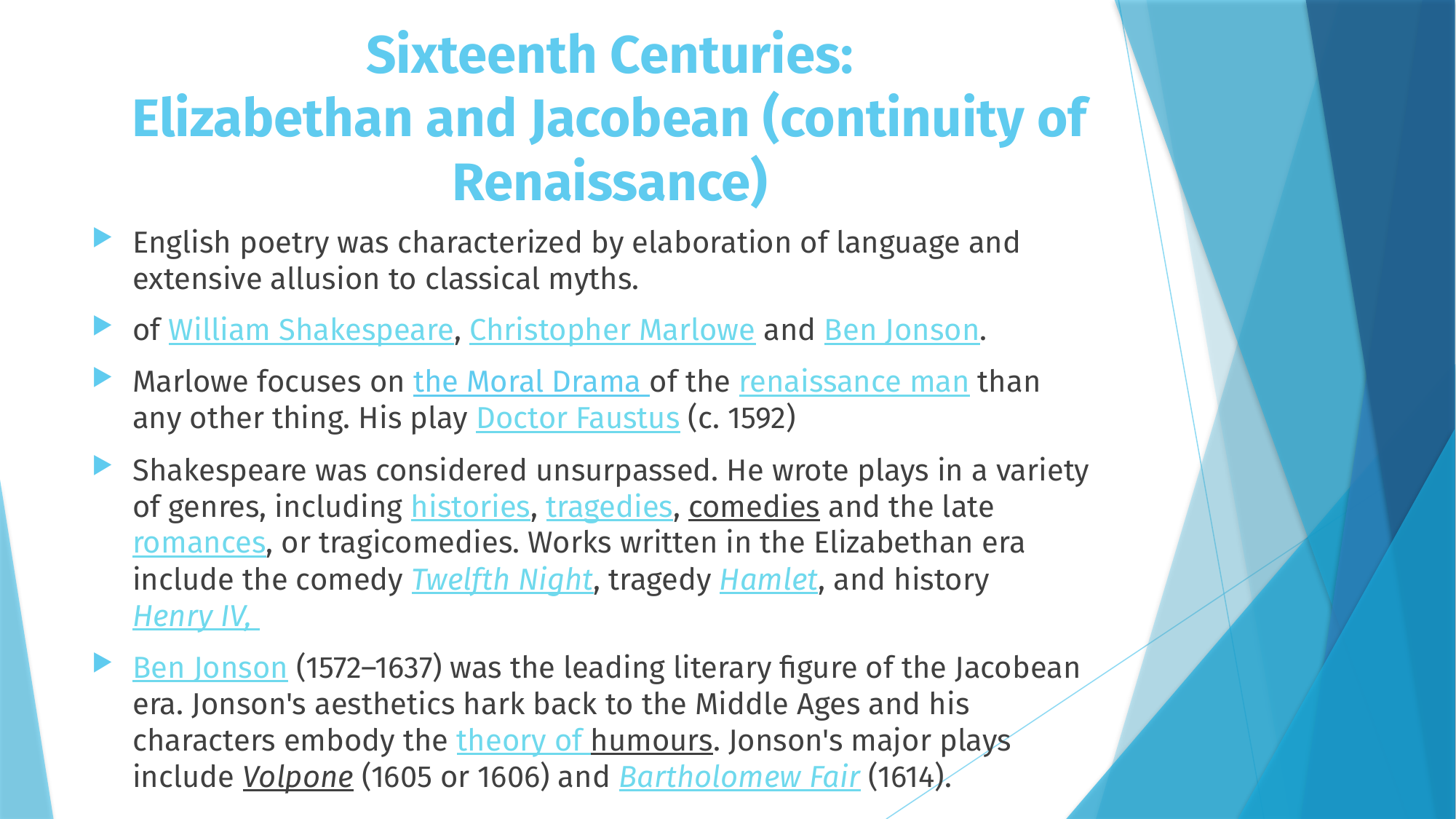

# Sixteenth Centuries: Elizabethan and Jacobean (continuity of Renaissance)
English poetry was characterized by elaboration of language and extensive allusion to classical myths.
of William Shakespeare, Christopher Marlowe and Ben Jonson.
Marlowe focuses on the Moral Drama of the renaissance man than any other thing. His play Doctor Faustus (c. 1592)
Shakespeare was considered unsurpassed. He wrote plays in a variety of genres, including histories, tragedies, comedies and the late romances, or tragicomedies. Works written in the Elizabethan era include the comedy Twelfth Night, tragedy Hamlet, and history Henry IV,
Ben Jonson (1572–1637) was the leading literary figure of the Jacobean era. Jonson's aesthetics hark back to the Middle Ages and his characters embody the theory of humours. Jonson's major plays include Volpone (1605 or 1606) and Bartholomew Fair (1614).